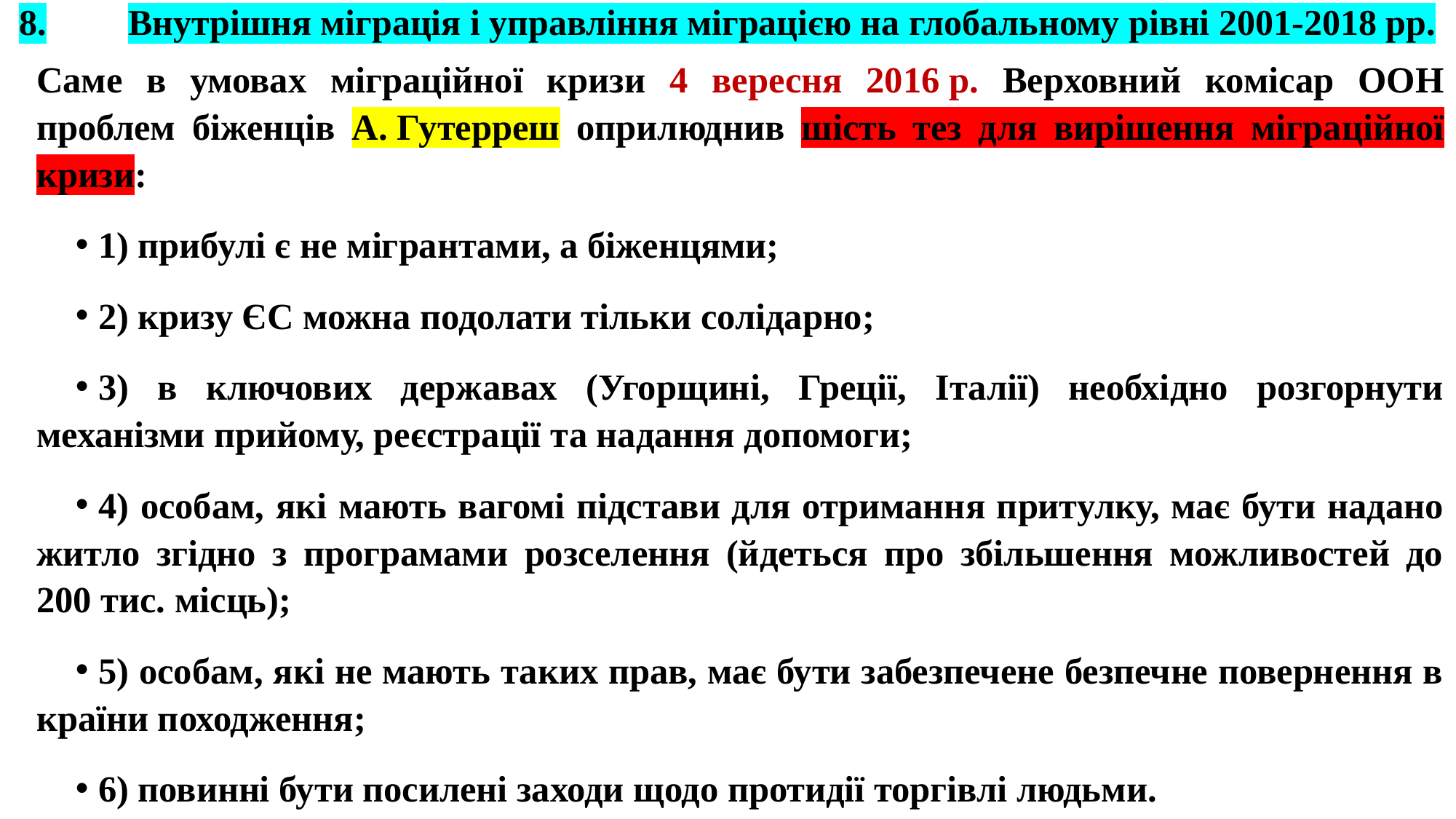

# 8.	Внутрішня міграція і управління міграцією на глобальному рівні 2001-2018 рр.
Саме в умовах міграційної кризи 4 вересня 2016 р. Верховний комісар ООН проблем біженців А. Гутерреш оприлюднив шість тез для вирішення міграційної кризи:
1) прибулі є не мігрантами, а біженцями;
2) кризу ЄС можна подолати тільки солідарно;
3) в ключових державах (Угорщині, Греції, Італії) необхідно розгорнути механізми прийому, реєстрації та надання допомоги;
4) особам, які мають вагомі підстави для отримання притулку, має бути надано житло згідно з програмами розселення (йдеться про збільшення можливостей до 200 тис. місць);
5) особам, які не мають таких прав, має бути забезпечене безпечне повернення в країни походження;
6) повинні бути посилені заходи щодо протидії торгівлі людьми.